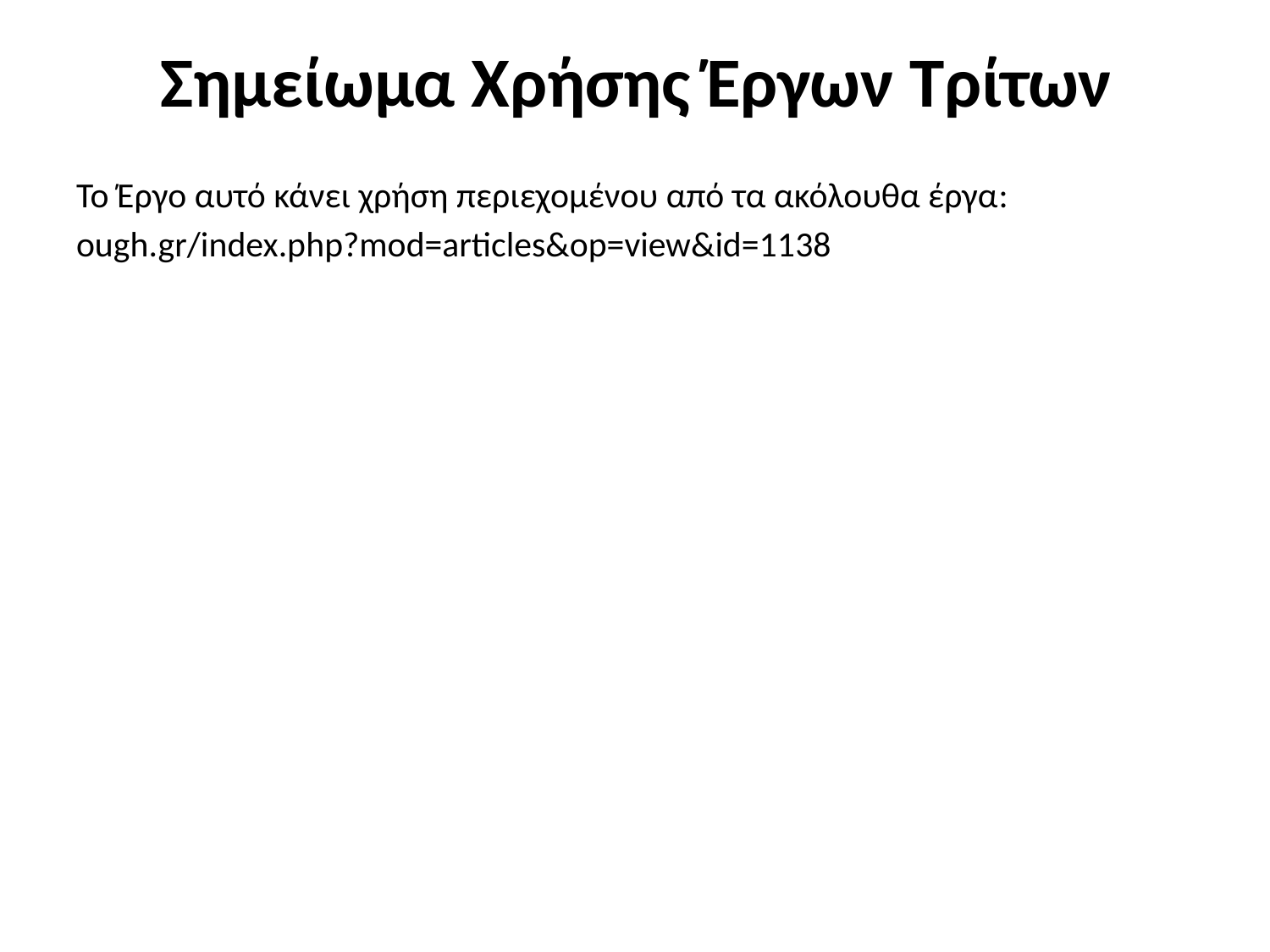

# Σημείωμα Χρήσης Έργων Τρίτων
Το Έργο αυτό κάνει χρήση περιεχομένου από τα ακόλουθα έργα:
ough.gr/index.php?mod=articles&op=view&id=1138